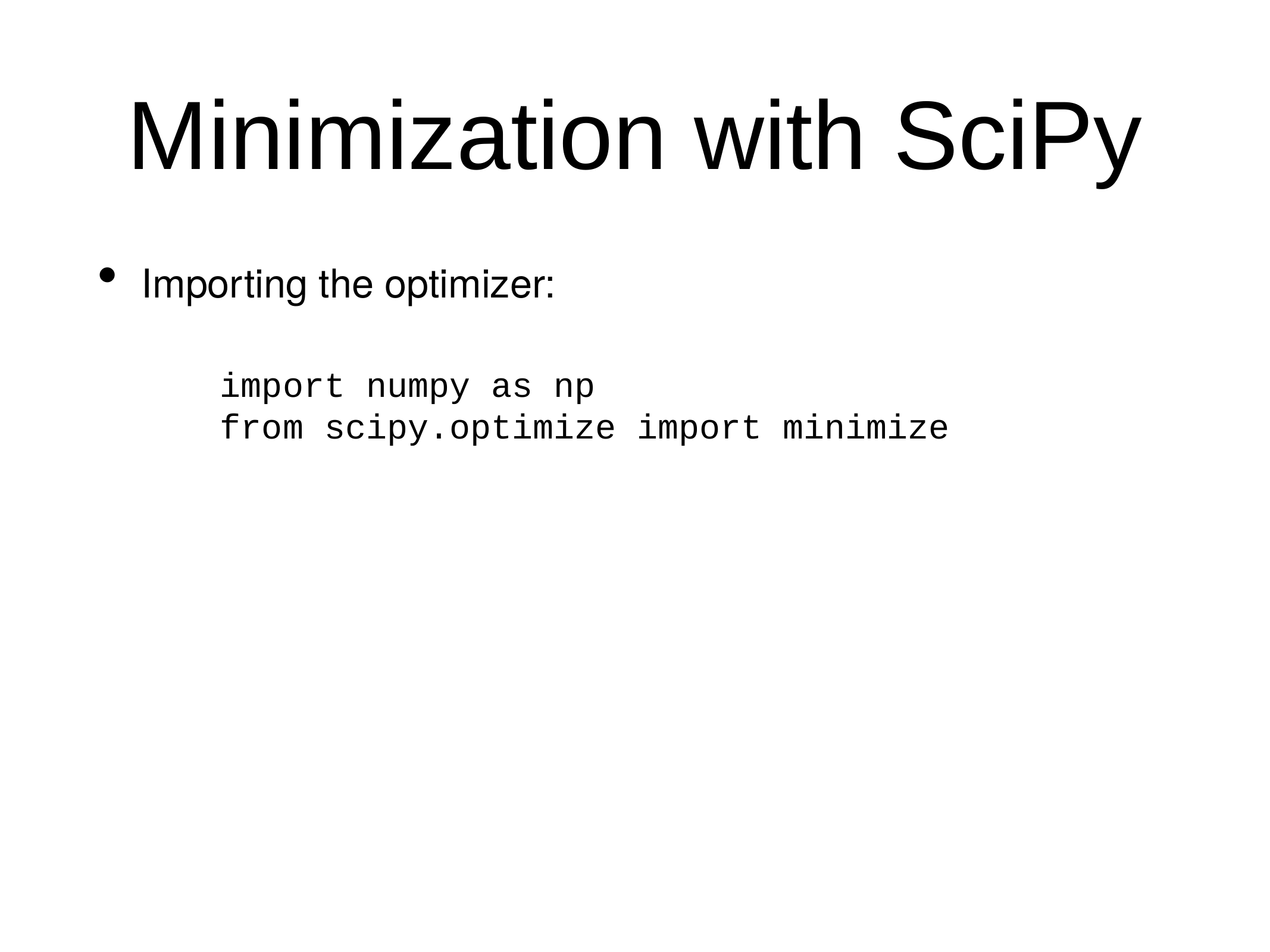

# Minimization with SciPy
Importing the optimizer:
import numpy as np
from scipy.optimize import minimize